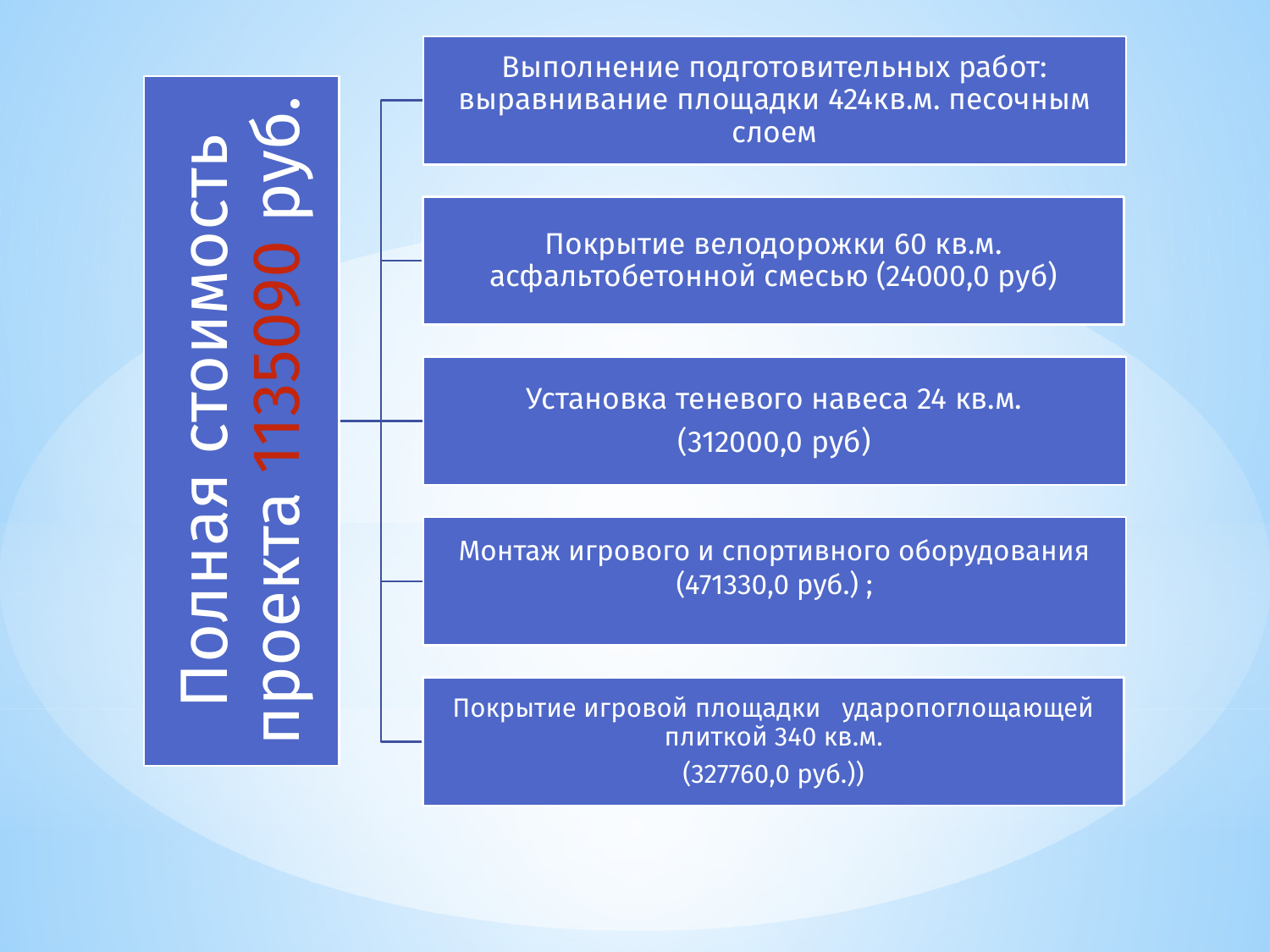

Полная стоимость проекта 1135090 руб.
Выполнение подготовительных работ: выравнивание площадки 424кв.м. песочным слоем
Покрытие велодорожки 60 кв.м. асфальтобетонной смесью (24000,0 руб)
Установка теневого навеса 24 кв.м.
(312000,0 руб)
Монтаж игрового и спортивного оборудования (471330,0 руб.) ;

Покрытие игровой площадки   ударопоглощающей плиткой 340 кв.м.
(327760,0 руб.))